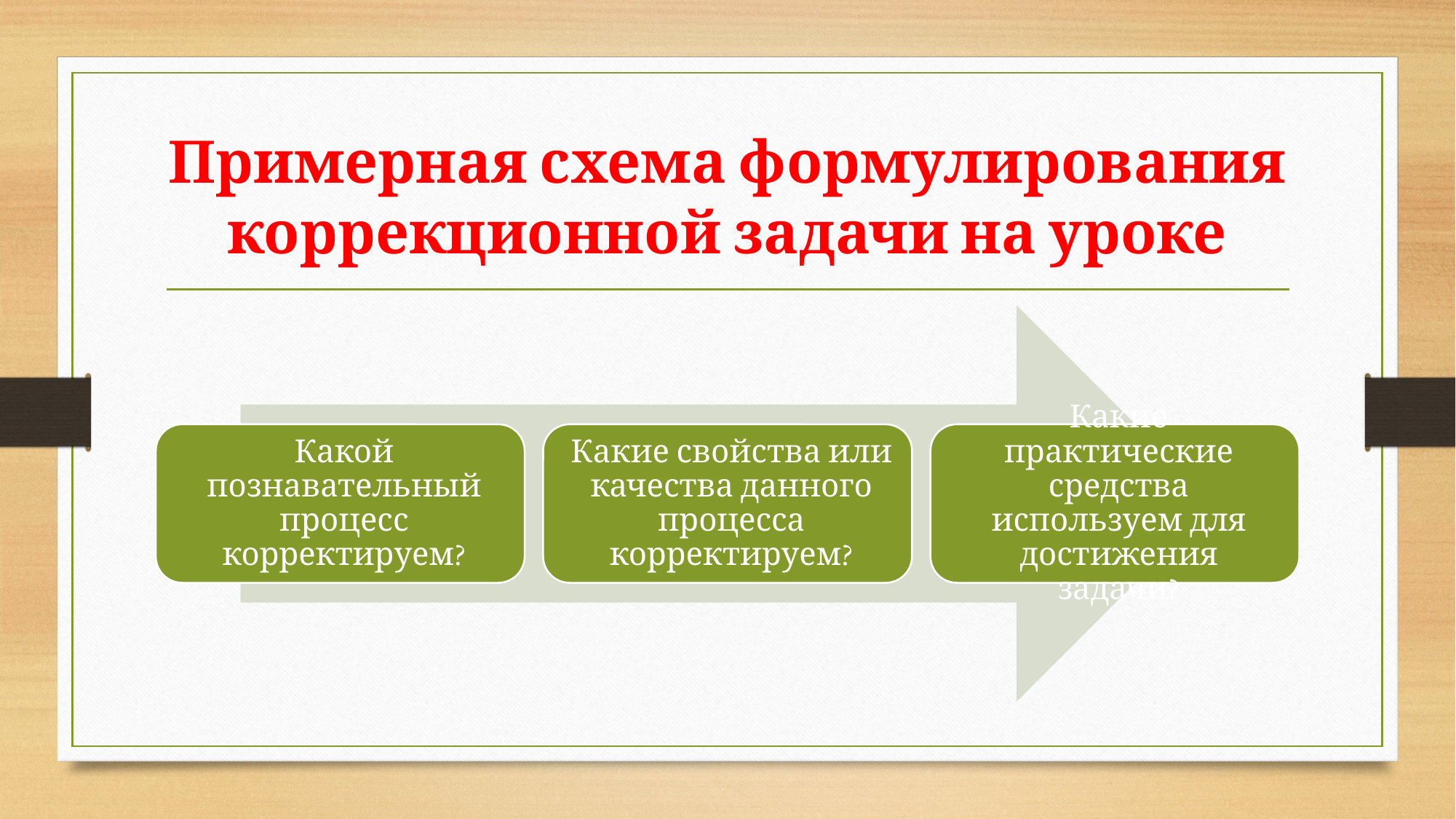

# Примерная схема формулирования коррекционной задачи на уроке
Какой познавательный процесс корректируем?
Какие свойства или качества данного процесса корректируем?
Какие практические средства используем для достижения задачи?